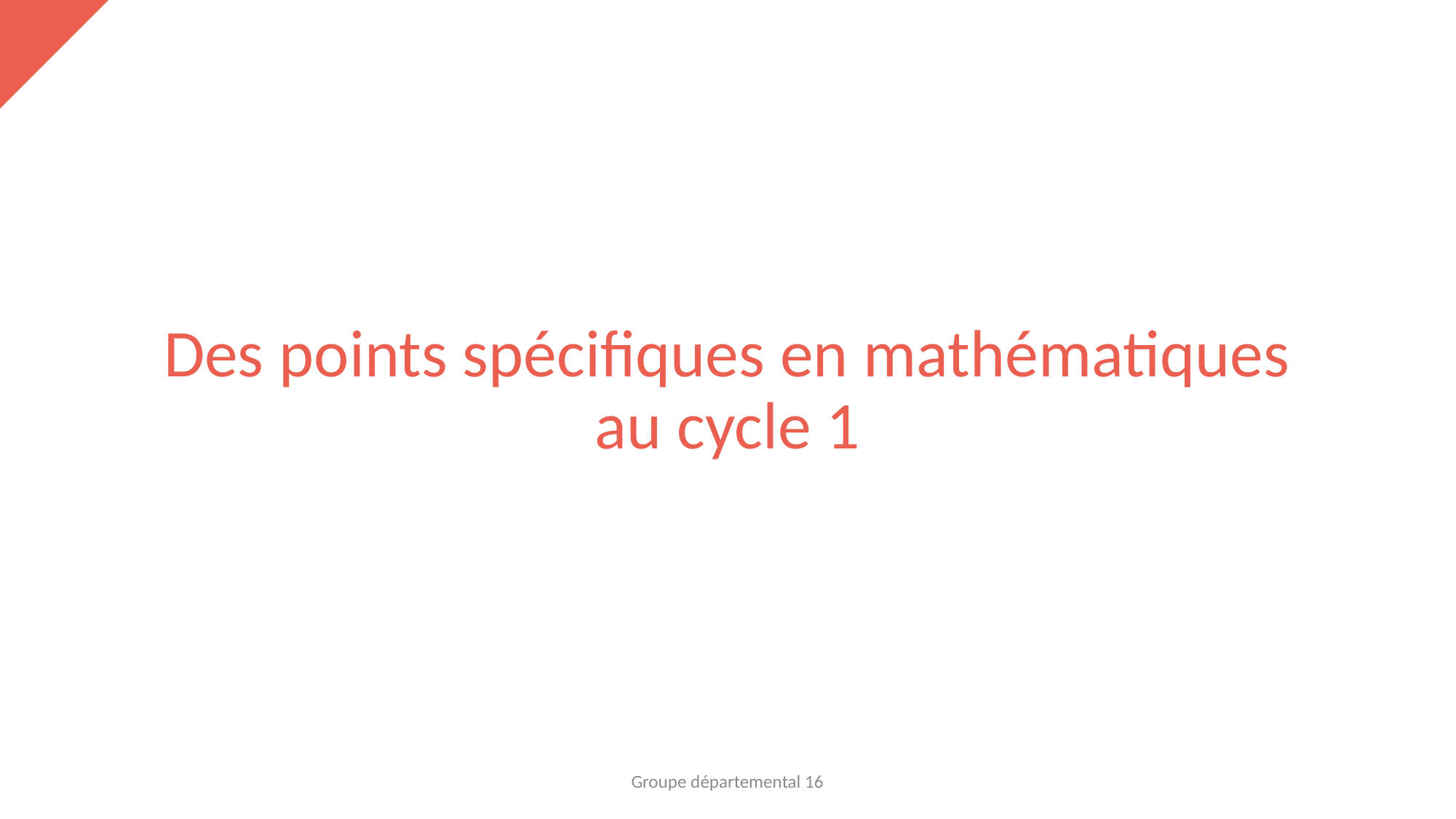

Des points spécifiques en mathématiques au cycle 1
Groupe départemental 16